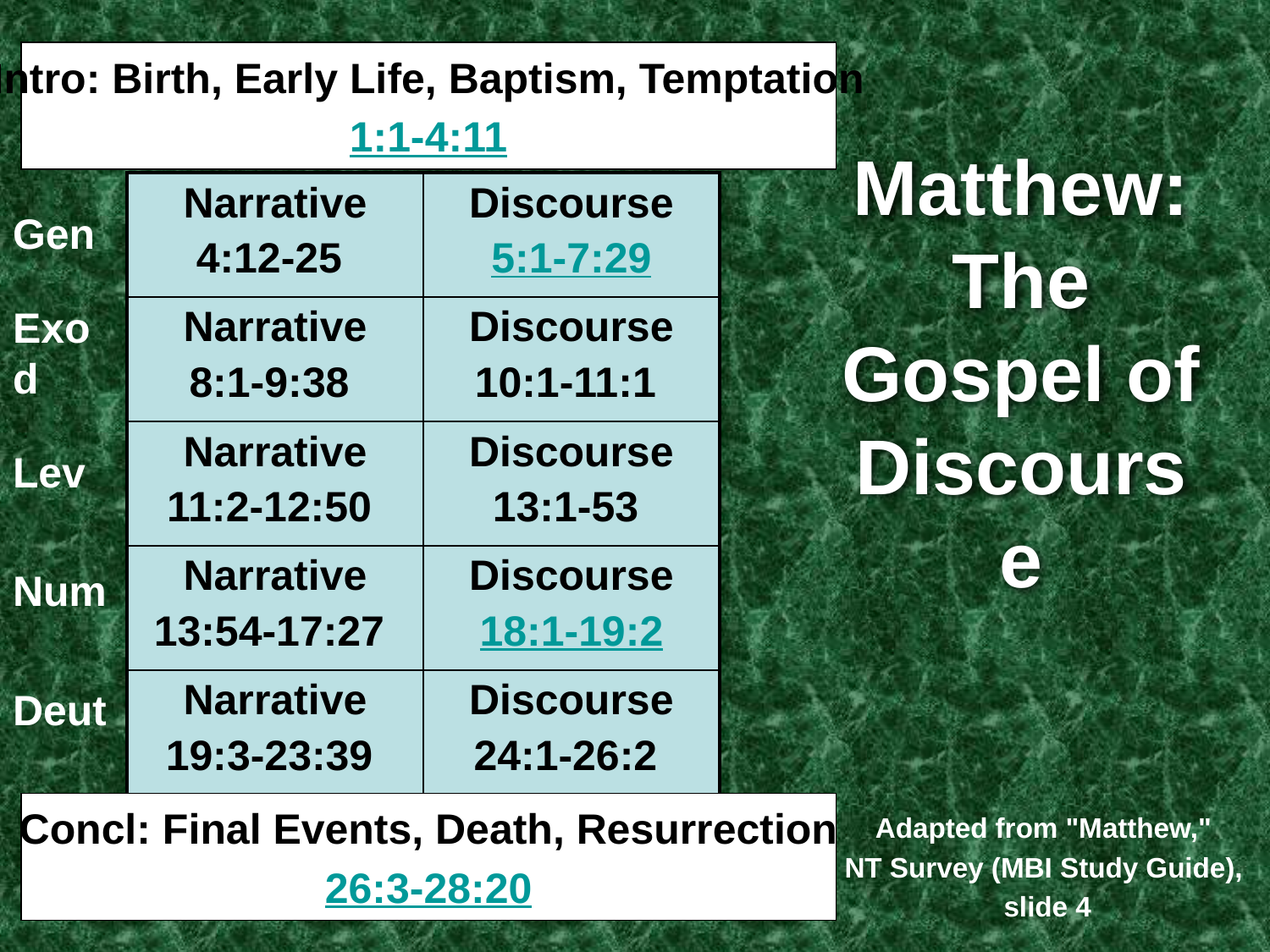

Intro: Birth, Early Life, Baptism, Temptation
1:1-4:11
| Narrative 4:12-25 | Discourse 5:1-7:29 |
| --- | --- |
| Narrative 8:1-9:38 | Discourse 10:1-11:1 |
| Narrative 11:2-12:50 | Discourse 13:1-53 |
| Narrative 13:54-17:27 | Discourse 18:1-19:2 |
| Narrative 19:3-23:39 | Discourse 24:1-26:2 |
# Matthew: The Gospel of Discourse
Gen
Exod
Lev
Num
Deut
Concl: Final Events, Death, Resurrection
26:3-28:20
Adapted from "Matthew,"
NT Survey (MBI Study Guide),
slide 4